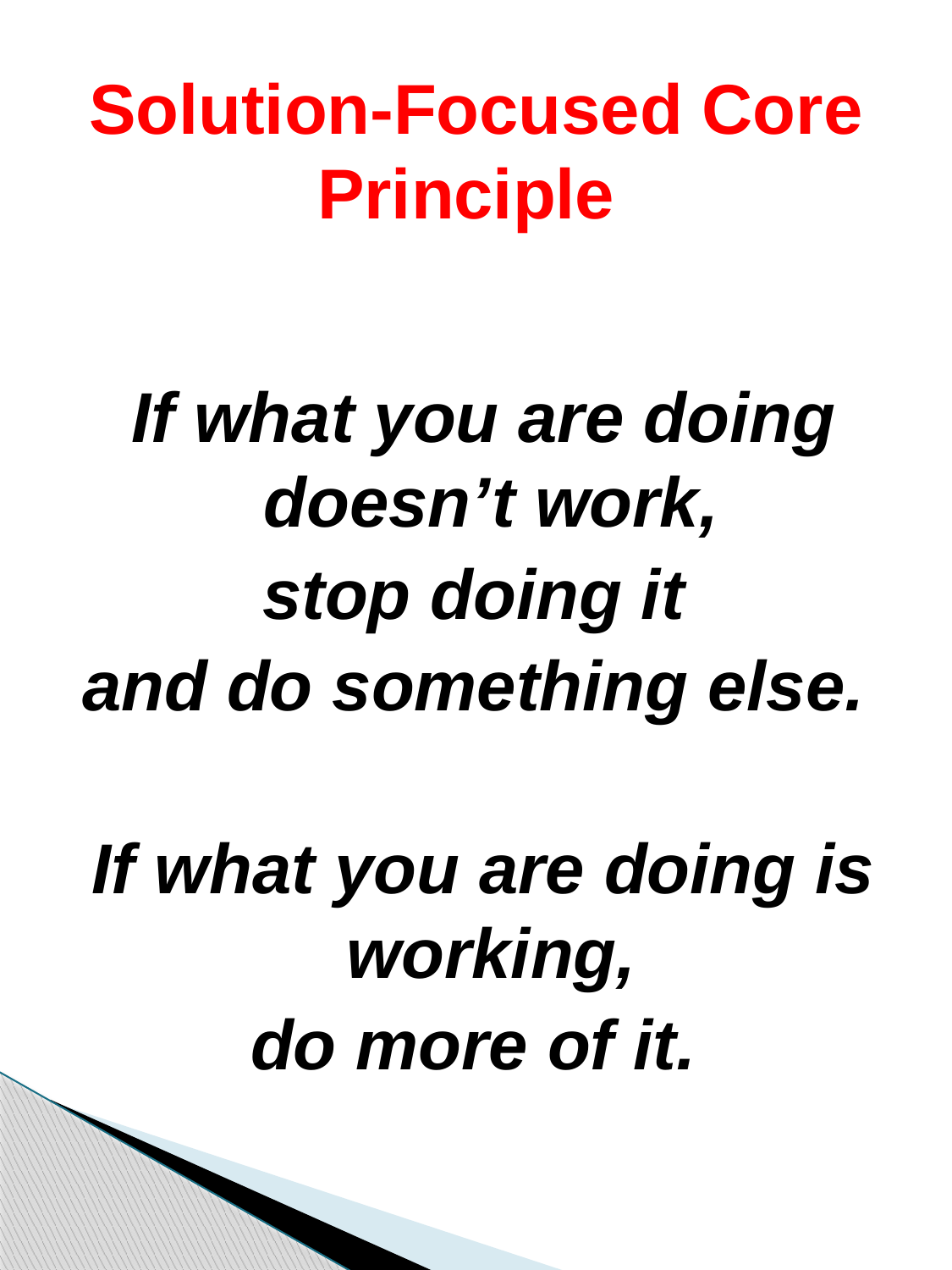

# Solution-Focused Core Principle

If what you are doing doesn’t work,
stop doing it
and do something else.

If what you are doing is working,
do more of it.